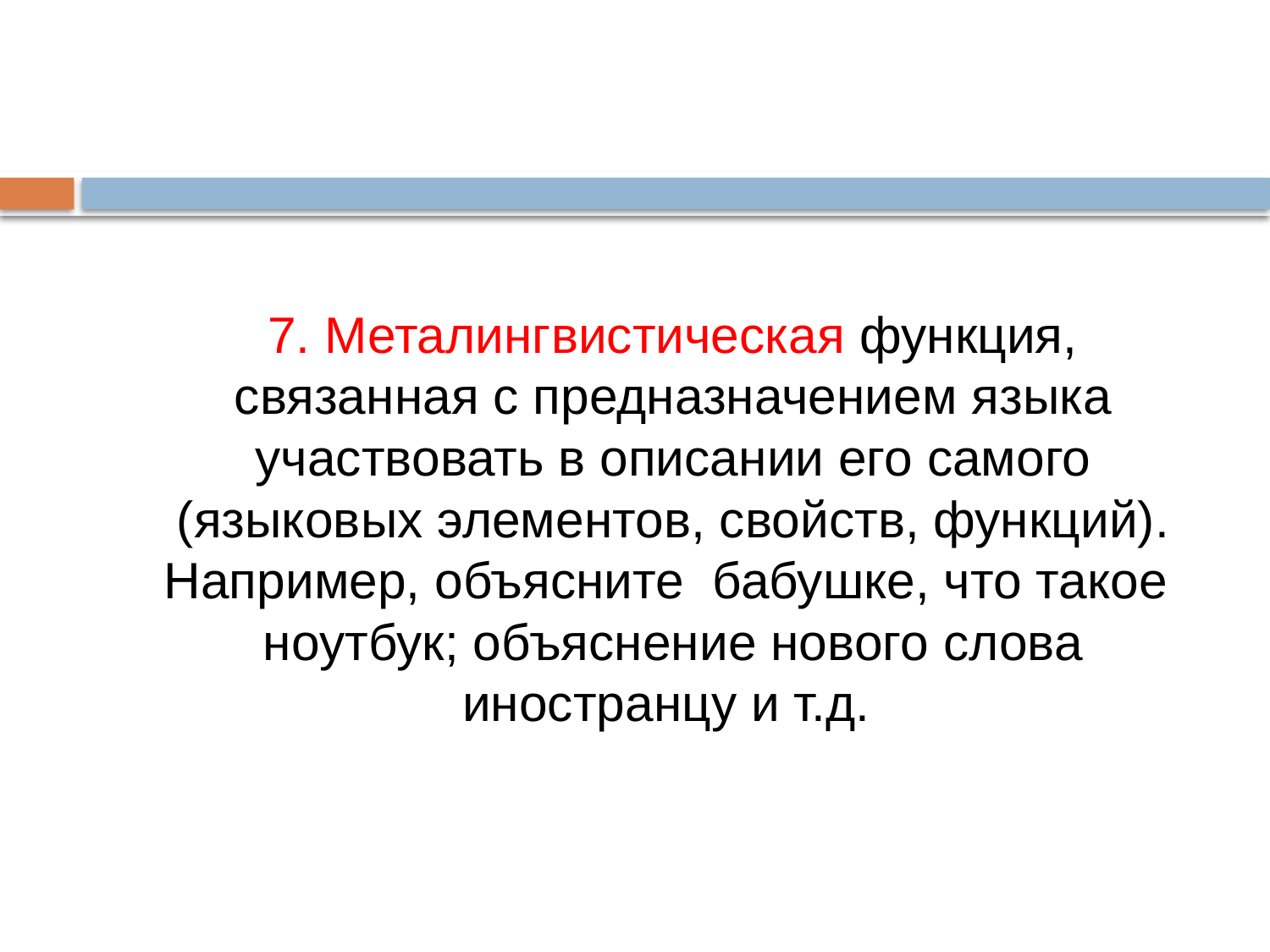

#

   7. Металингвистическая функция, связанная с предназначением языка участвовать в описании его самого (языковых элементов, свойств, функций). Например, объясните  бабушке, что такое  ноутбук; объяснение нового слова иностранцу и т.д.